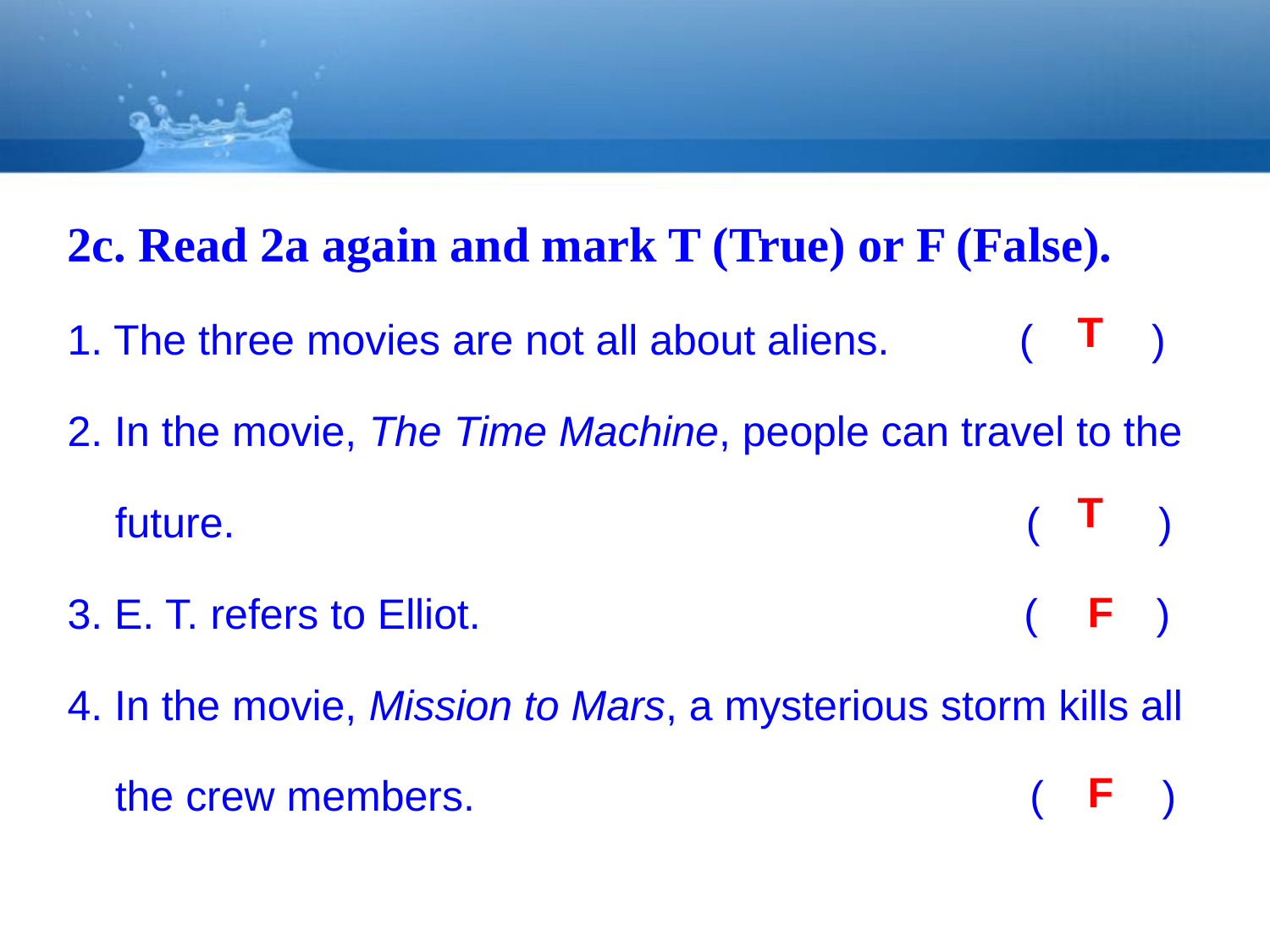

2c. Read 2a again and mark T (True) or F (False).
1. The three movies are not all about aliens.           (          )
2. In the movie, The Time Machine, people can travel to the future.                                                                   (          )
3. E. T. refers to Elliot.                                              (          )
4. In the movie, Mission to Mars, a mysterious storm kills all the crew members.                                               (          )
T
T
F
F